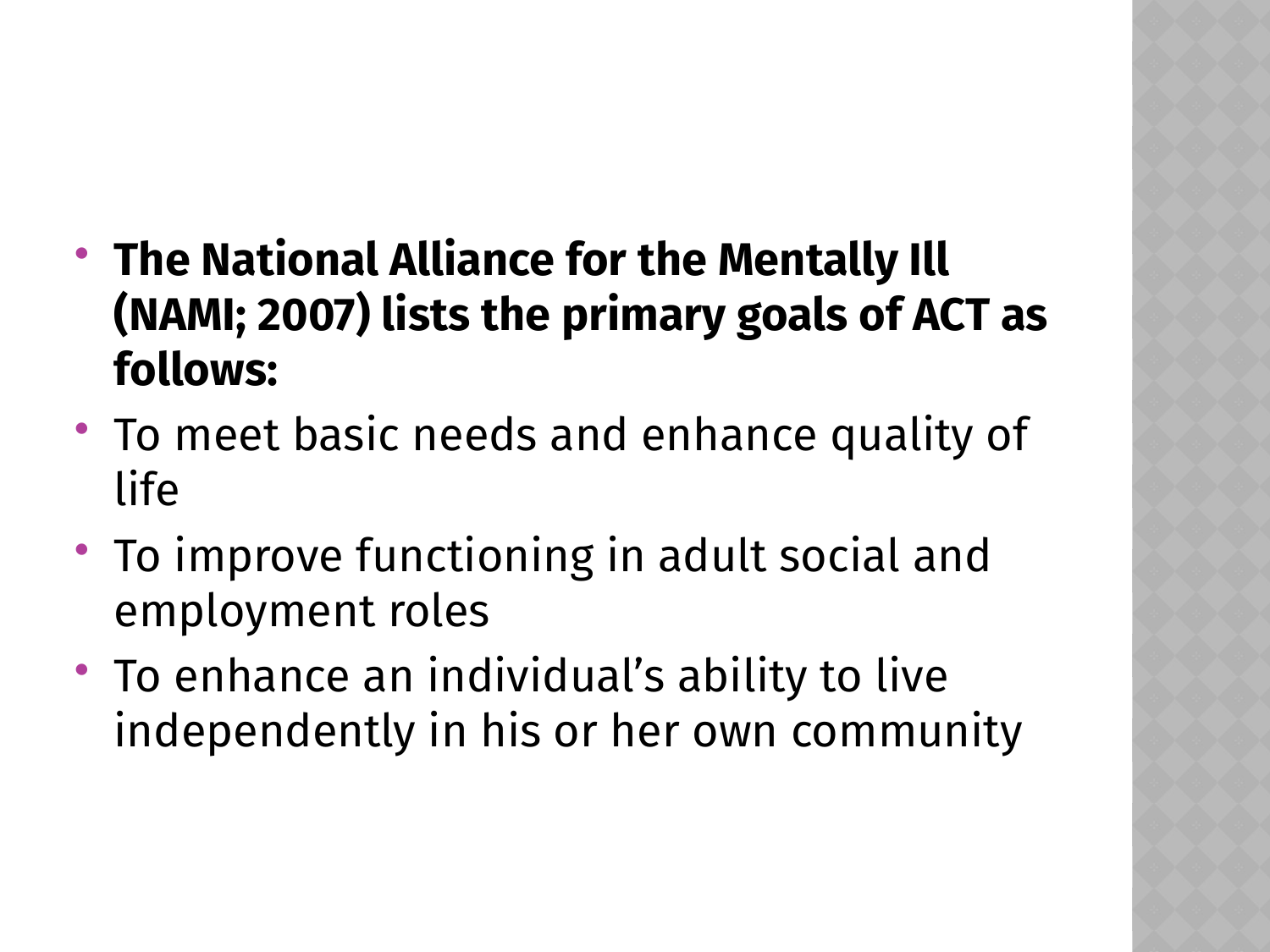

#
The National Alliance for the Mentally Ill (NAMI; 2007) lists the primary goals of ACT as follows:
To meet basic needs and enhance quality of life
To improve functioning in adult social and employment roles
To enhance an individual’s ability to live independently in his or her own community